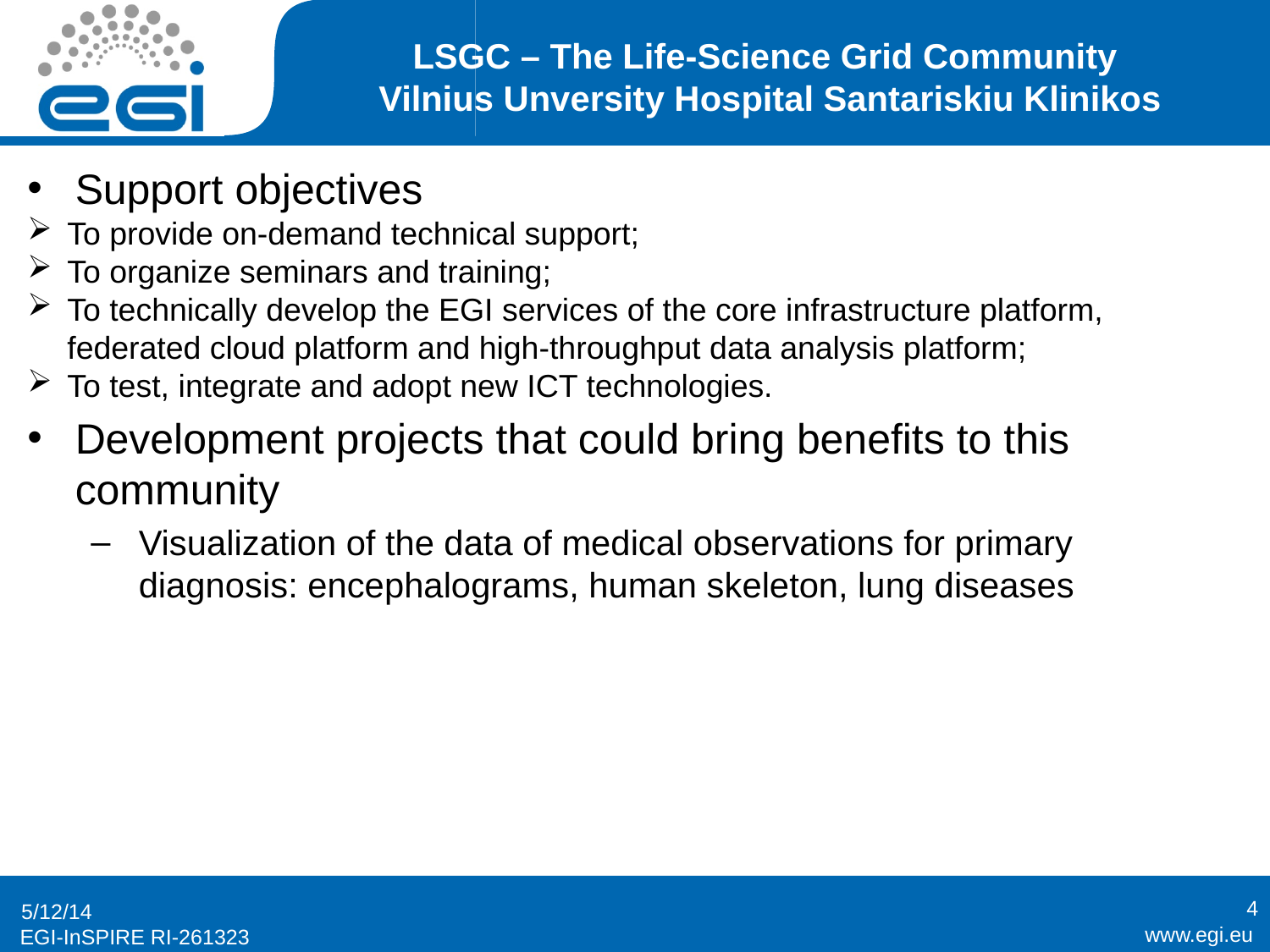

# LSGC – The Life-Science Grid Community Vilnius Unversity Hospital Santariskiu Klinikos
Support objectives
To provide on-demand technical support;
To organize seminars and training;
To technically develop the EGI services of the core infrastructure platform, federated cloud platform and high-throughput data analysis platform;
To test, integrate and adopt new ICT technologies.
Development projects that could bring benefits to this community
Visualization of the data of medical observations for primary diagnosis: encephalograms, human skeleton, lung diseases
4
5/12/14